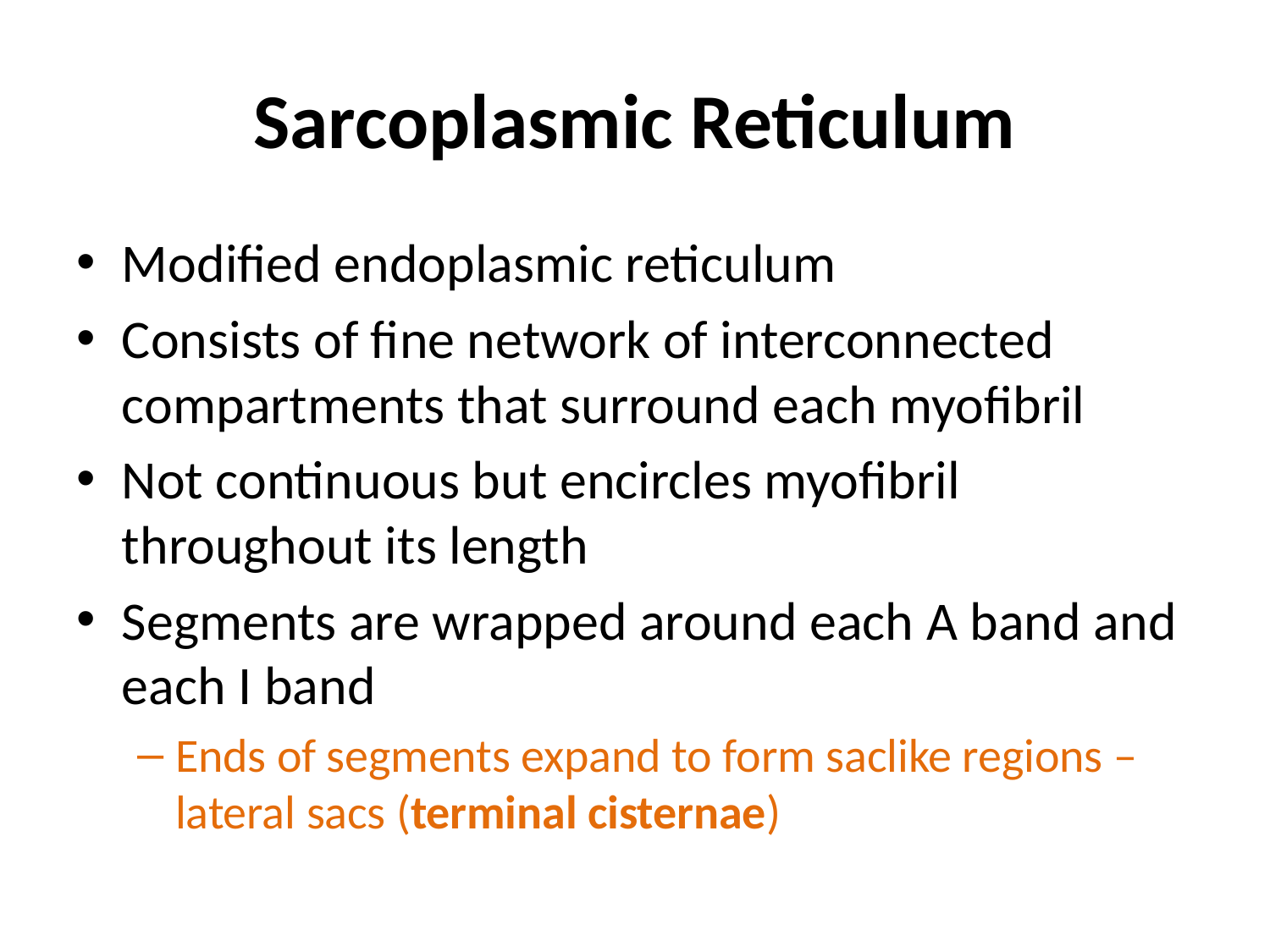

# Sarcoplasmic Reticulum
Modified endoplasmic reticulum
Consists of fine network of interconnected compartments that surround each myofibril
Not continuous but encircles myofibril throughout its length
Segments are wrapped around each A band and each I band
Ends of segments expand to form saclike regions – lateral sacs (terminal cisternae)